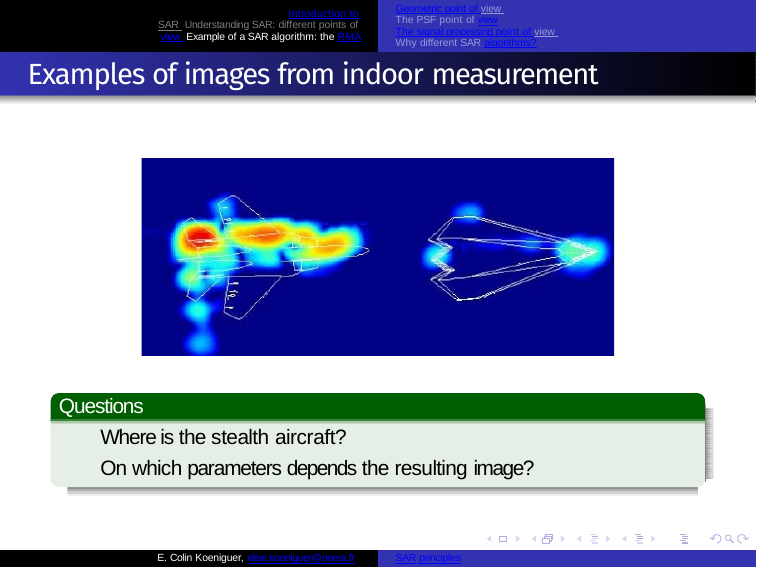

Geometric point of view  The PSF point of view
The signal processing point of view  Why different SAR algorithms?
Introduction to SAR  Understanding SAR: different points of view  Example of a SAR algorithm: the RMA
Examples of images from indoor measurement

Questions
Where is the stealth aircraft?
On which parameters depends the resulting image?

E. Colin Koeniguer, elise.koeniguer@onera.fr
SAR principles